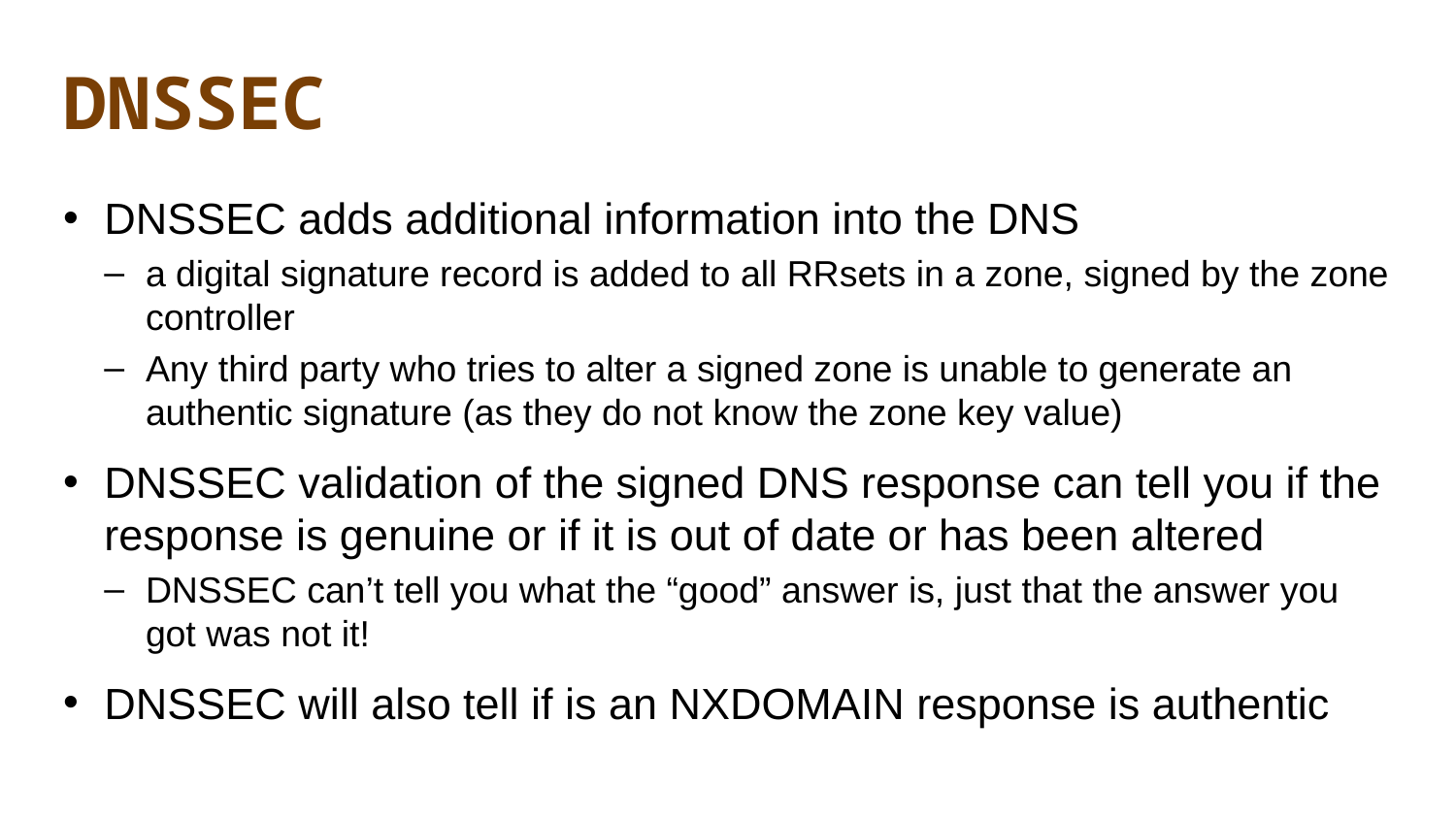

# DNSSEC
DNSSEC adds additional information into the DNS
a digital signature record is added to all RRsets in a zone, signed by the zone controller
Any third party who tries to alter a signed zone is unable to generate an authentic signature (as they do not know the zone key value)
DNSSEC validation of the signed DNS response can tell you if the response is genuine or if it is out of date or has been altered
DNSSEC can’t tell you what the “good” answer is, just that the answer you got was not it!
DNSSEC will also tell if is an NXDOMAIN response is authentic